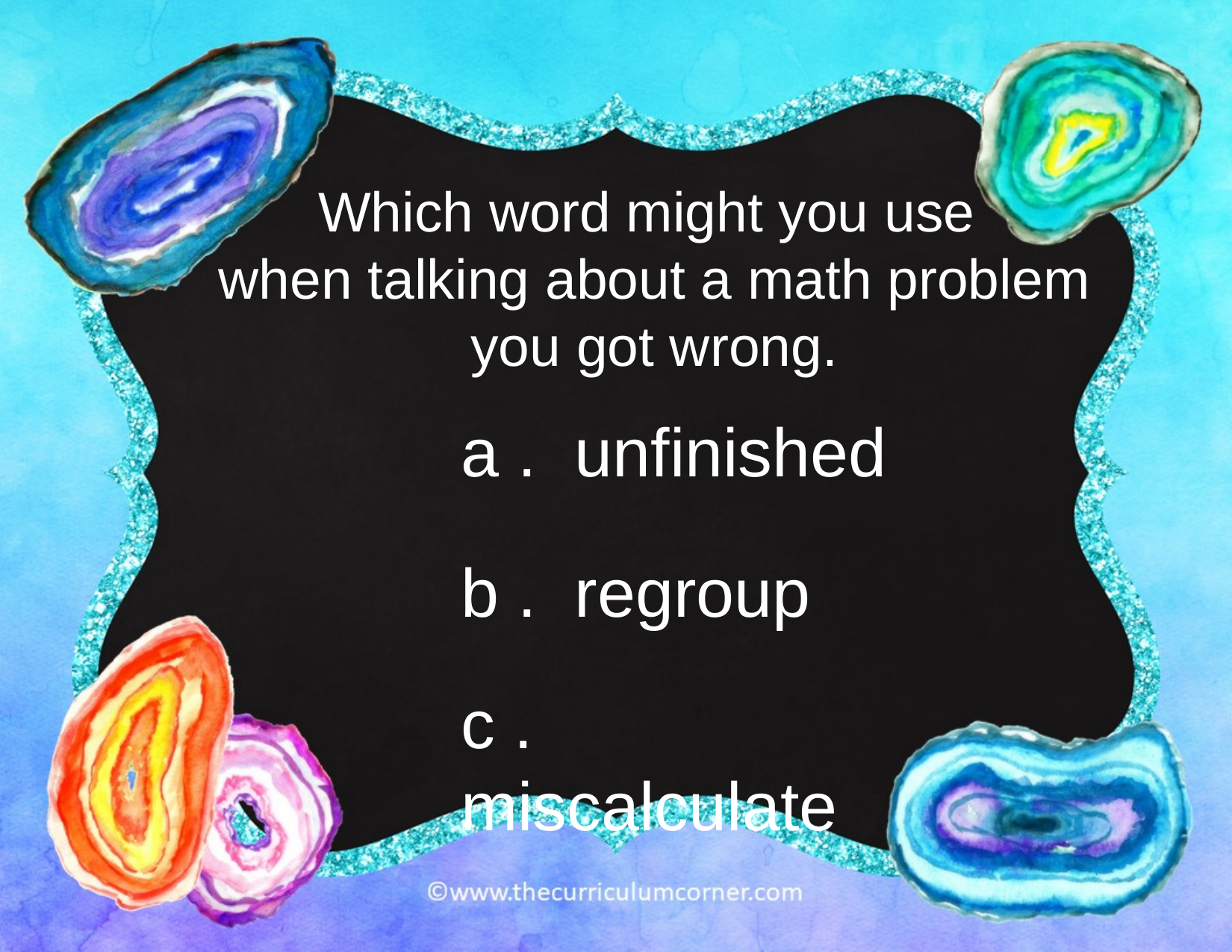

Which word might you use
when talking about a math problem you got wrong.
a .  unfinished
b .  regroup
c .  miscalculate